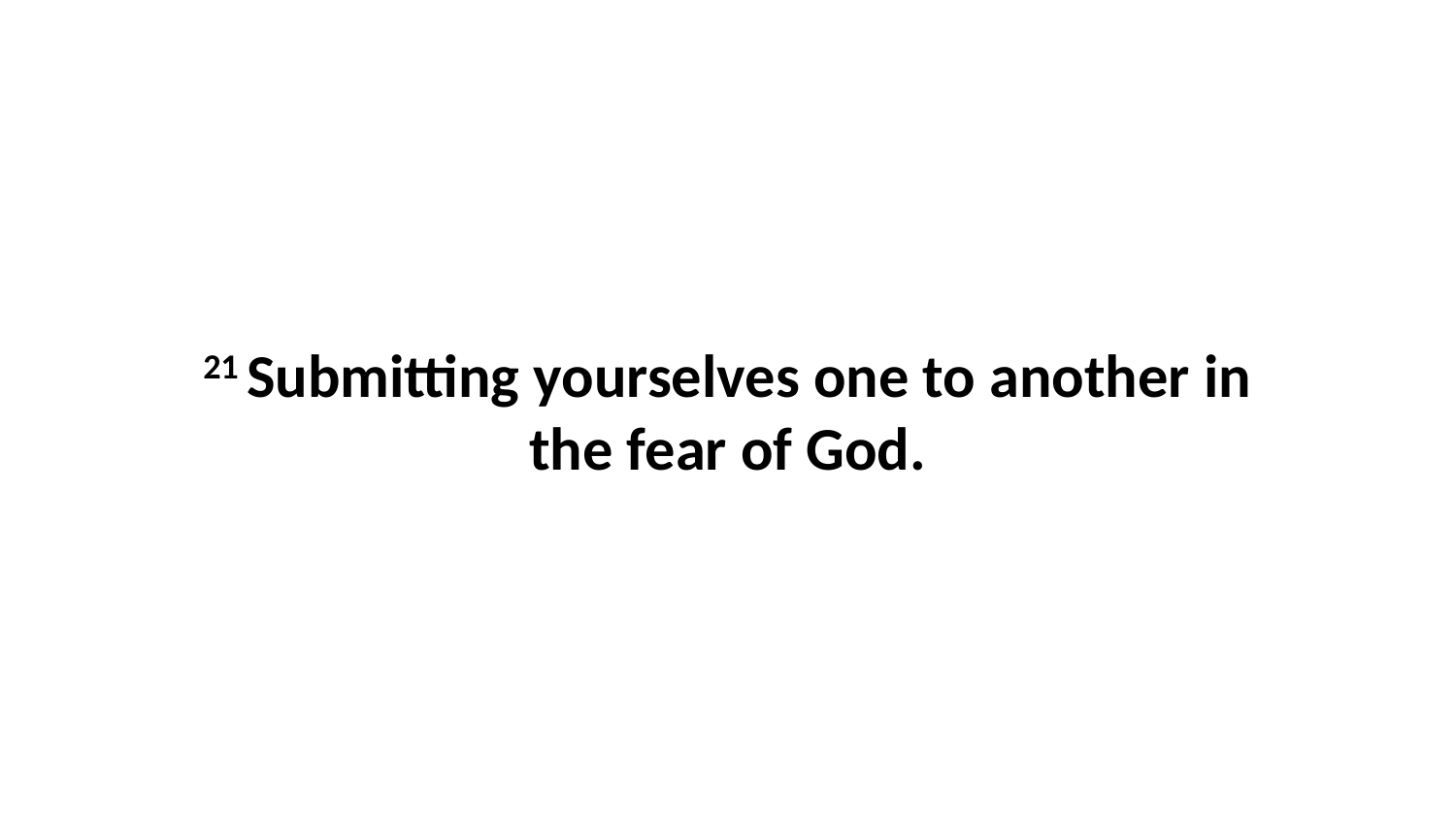

21 Submitting yourselves one to another in the fear of God.